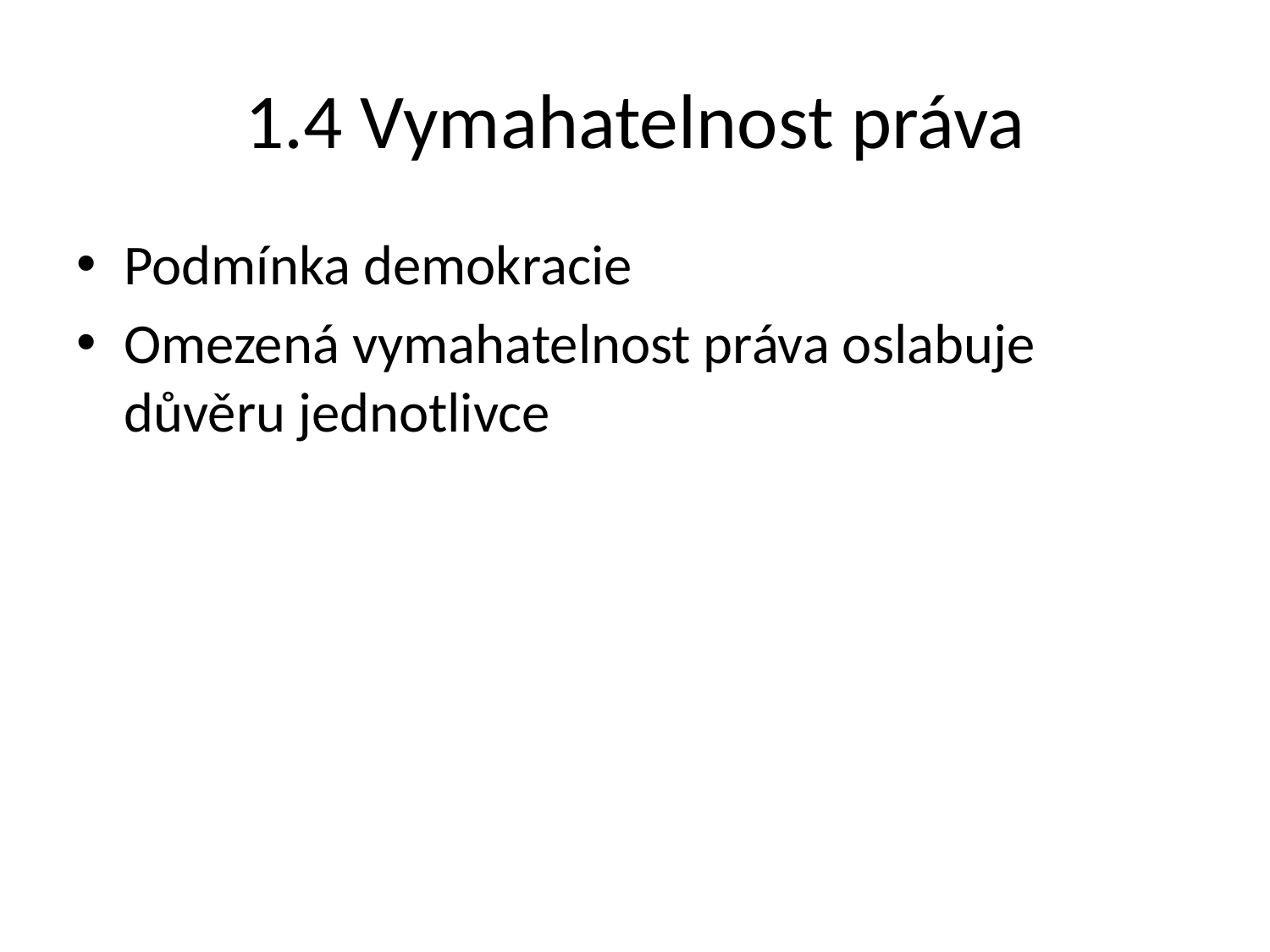

# 1.4 Vymahatelnost práva
Podmínka demokracie
Omezená vymahatelnost práva oslabuje důvěru jednotlivce